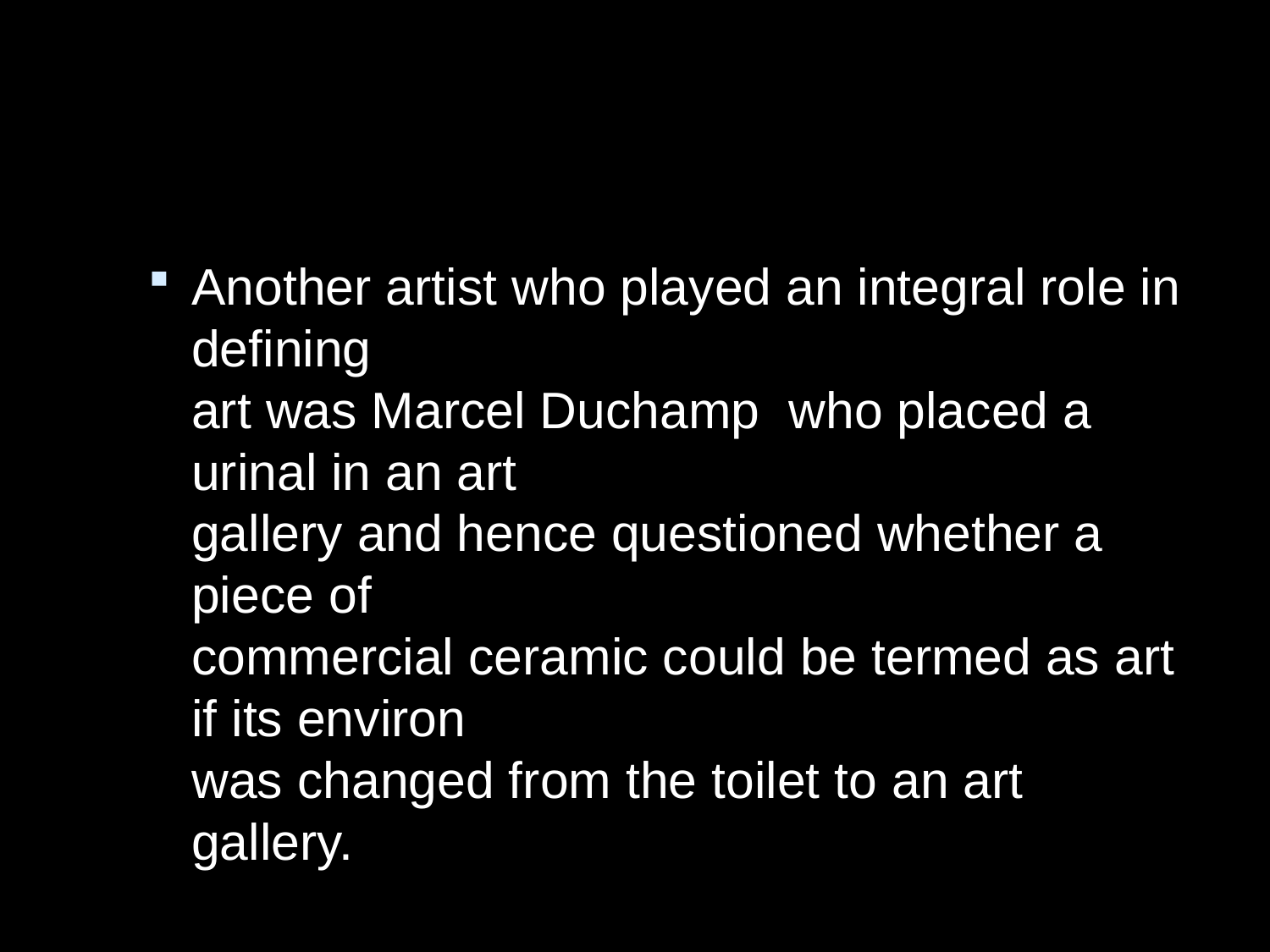

#
Another artist who played an integral role in defining
art was Marcel Duchamp  who placed a urinal in an art
gallery and hence questioned whether a piece of
commercial ceramic could be termed as art if its environ
was changed from the toilet to an art gallery.